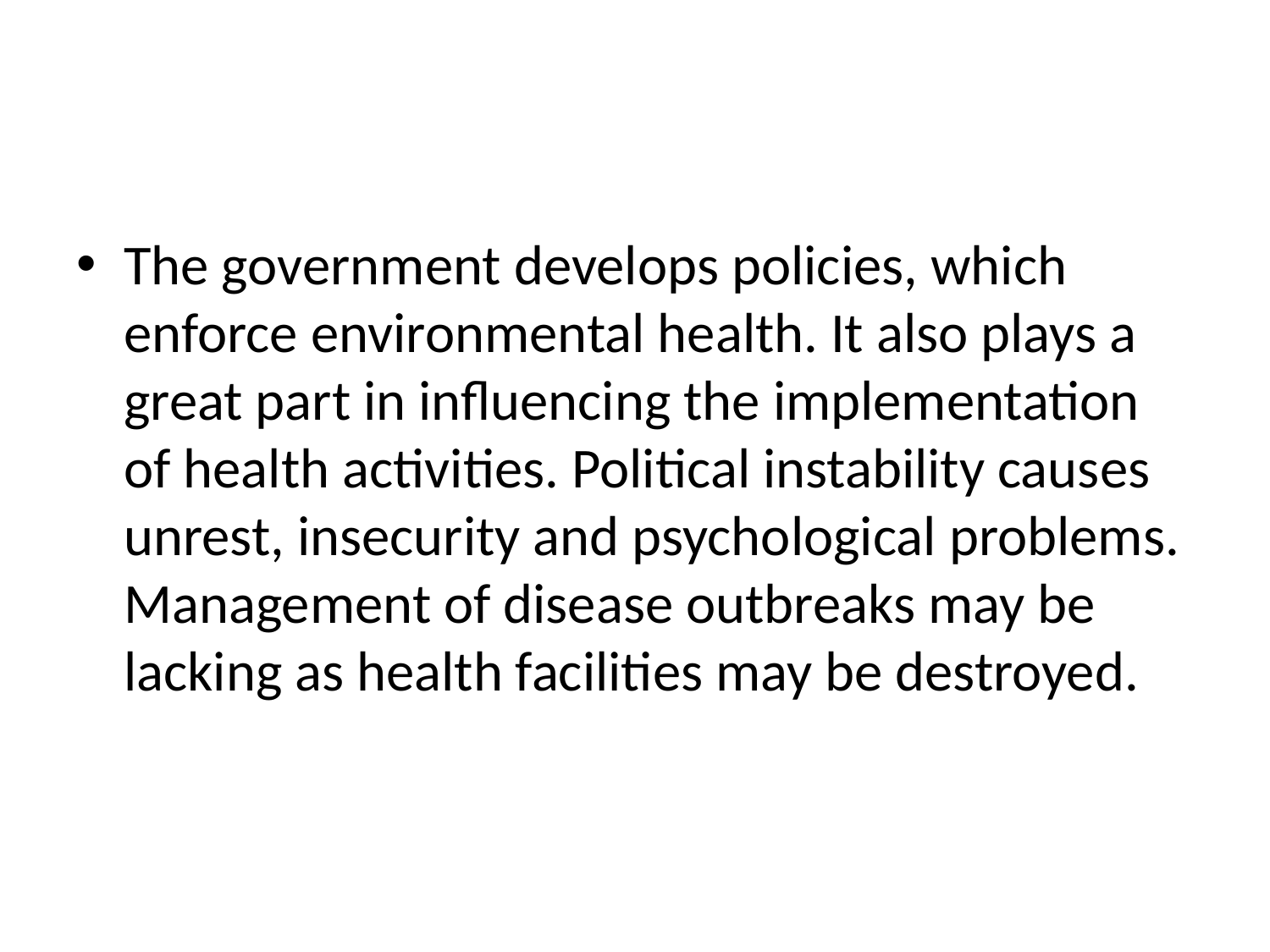

#
The government develops policies, which enforce environmental health. It also plays a great part in influencing the implementation of health activities. Political instability causes unrest, insecurity and psychological problems. Management of disease outbreaks may be lacking as health facilities may be destroyed.